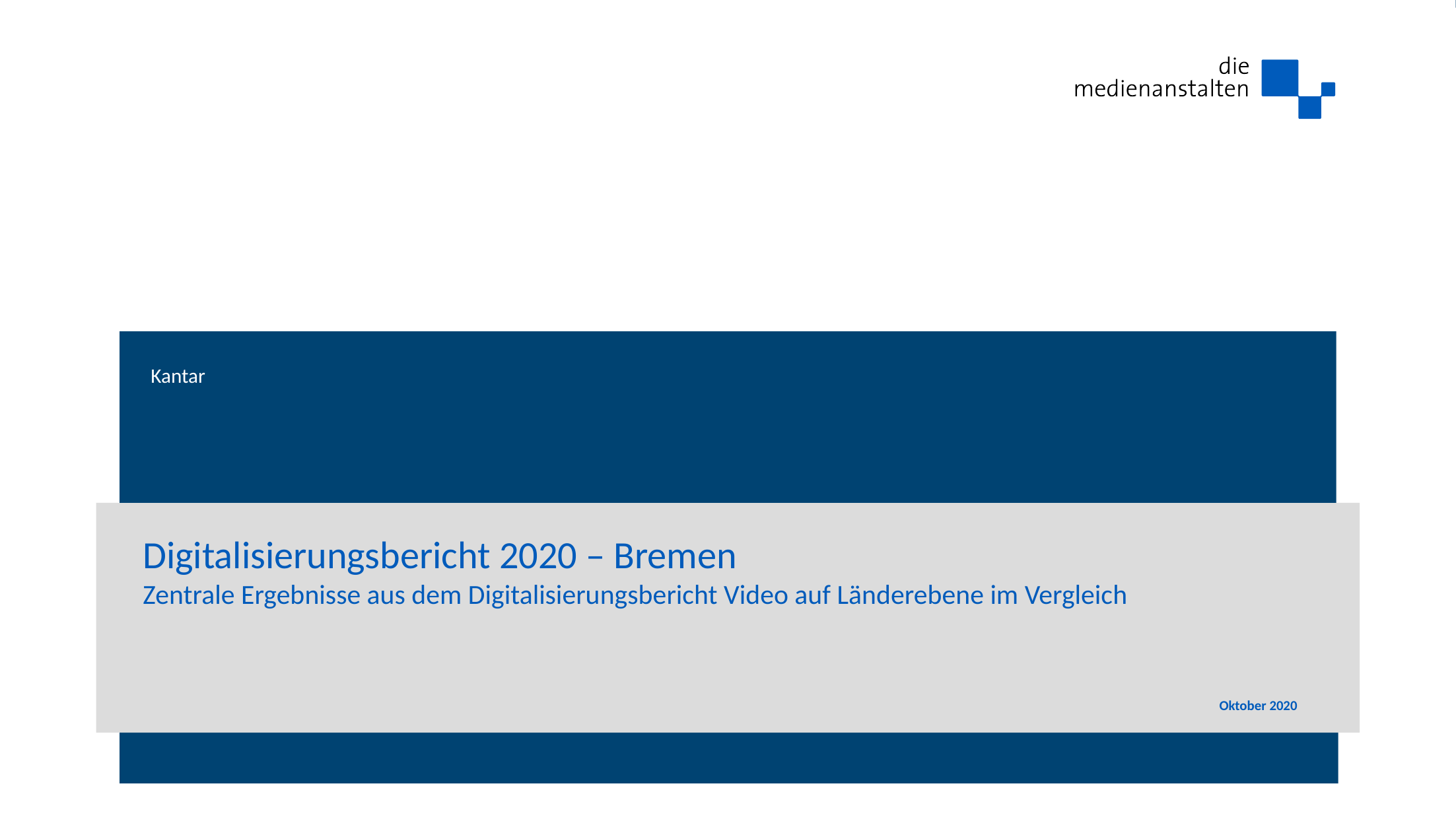

Kantar
# Digitalisierungsbericht 2020 – Bremen Zentrale Ergebnisse aus dem Digitalisierungsbericht Video auf Länderebene im Vergleich
Oktober 2020